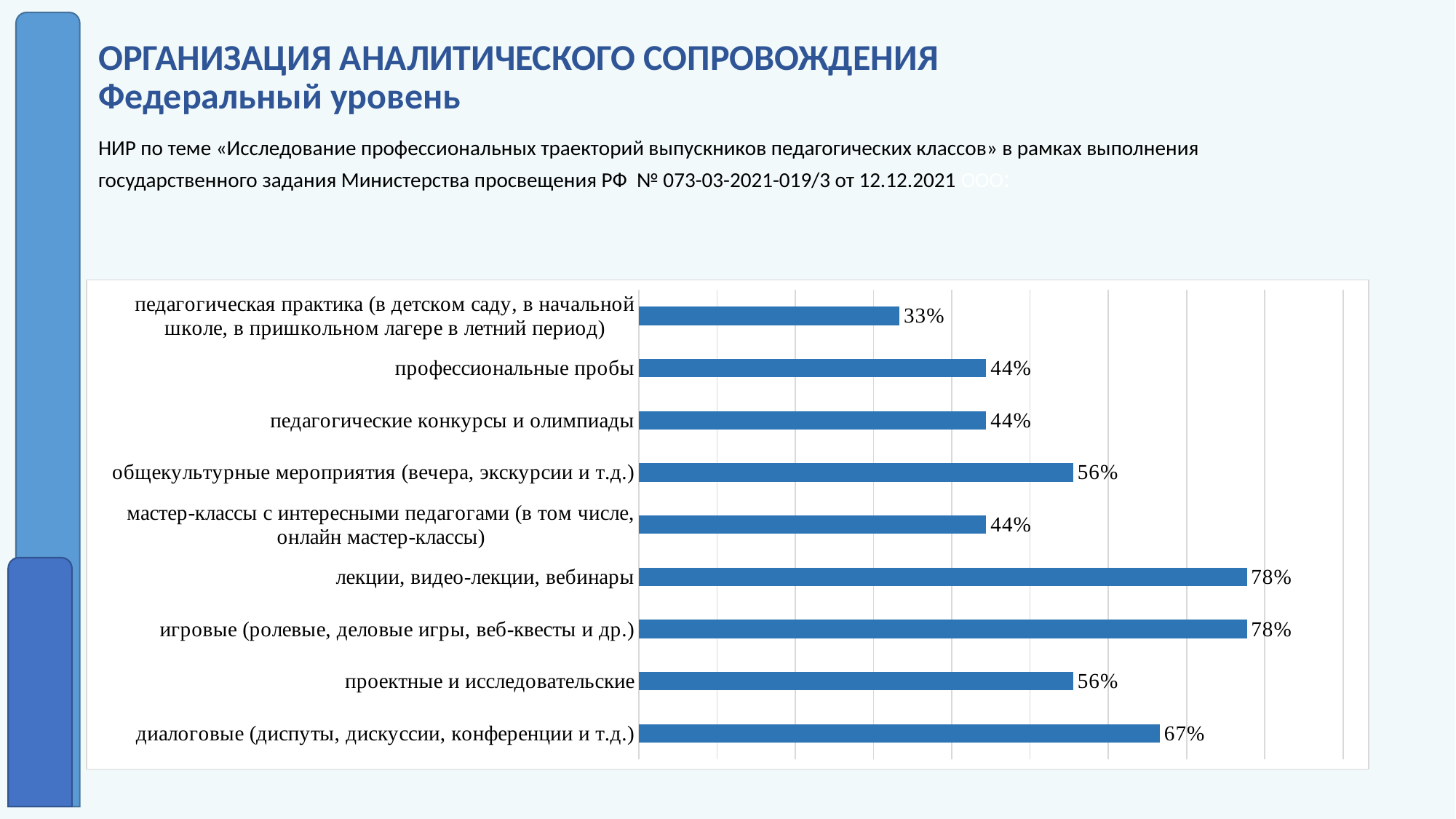

# ОРГАНИЗАЦИЯ АНАЛИТИЧЕСКОГО СОПРОВОЖДЕНИЯ Федеральный уровень
НИР по теме «Исследование профессиональных траекторий выпускников педагогических классов» в рамках выполнения государственного задания Министерства просвещения РФ  № 073-03-2021-019/3 от 12.12.2021 ООО:

### Chart

| Category | Столбец1 |
|---|---|
| диалоговые (диспуты, дискуссии, конференции и т.д.) | 0.666 |
| проектные и исследовательские | 0.555 |
| игровые (ролевые, деловые игры, веб-квесты и др.) | 0.777 |
| лекции, видео-лекции, вебинары | 0.777 |
| мастер-классы с интересными педагогами (в том числе, онлайн мастер-классы) | 0.444 |
| общекультурные мероприятия (вечера, экскурсии и т.д.) | 0.555 |
| педагогические конкурсы и олимпиады | 0.444 |
| профессиональные пробы | 0.444 |
| педагогическая практика (в детском саду, в начальной школе, в пришкольном лагере в летний период) | 0.333 |